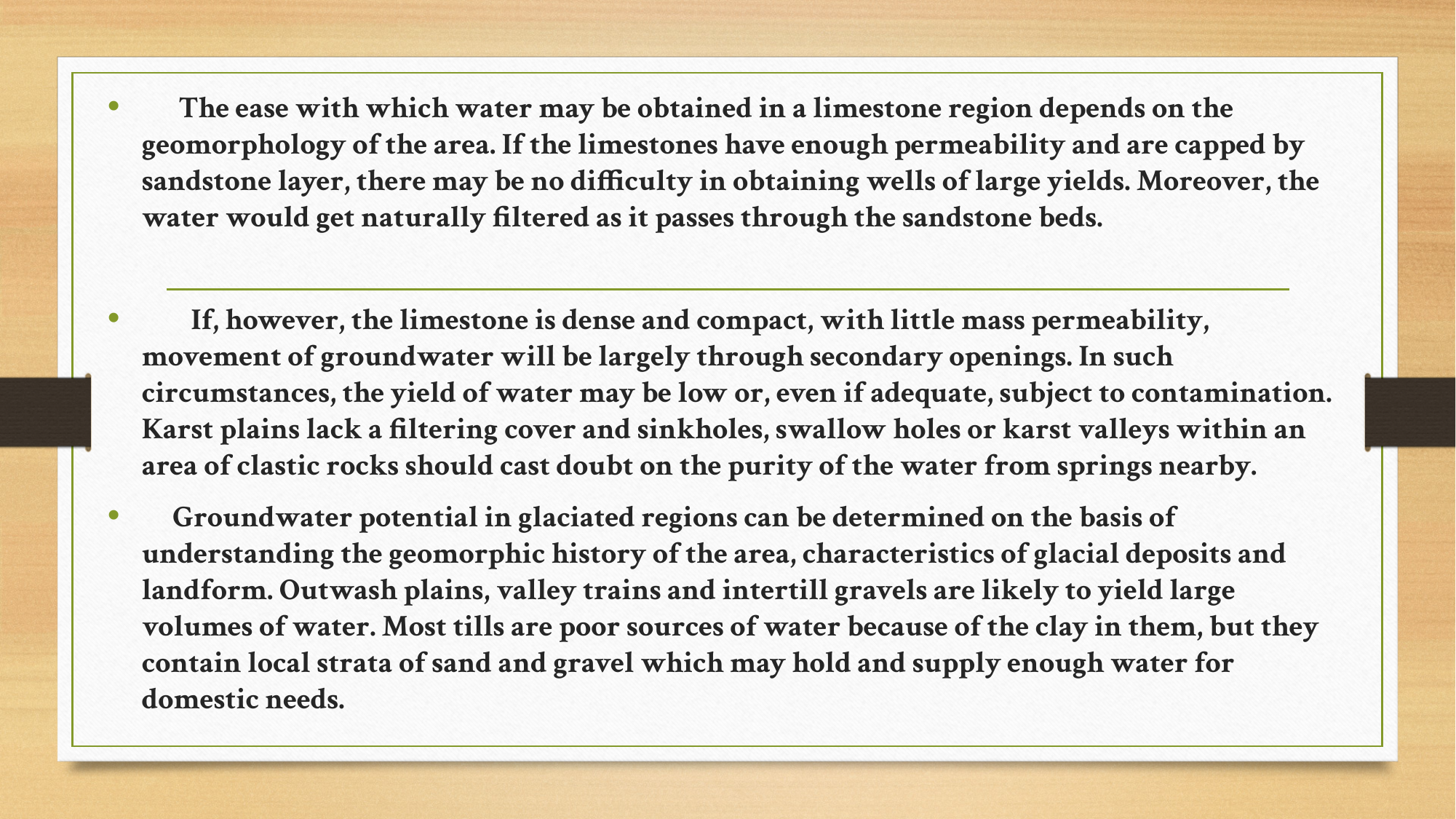

The ease with which water may be obtained in a limestone region depends on the geomorphology of the area. If the limestones have enough permeability and are capped by sandstone layer, there may be no difficulty in obtaining wells of large yields. Moreover, the water would get naturally filtered as it passes through the sandstone beds.

        If, however, the limestone is dense and compact, with little mass permeability, movement of groundwater will be largely through secondary openings. In such circumstances, the yield of water may be low or, even if adequate, subject to contamination. Karst plains lack a filtering cover and sinkholes, swallow holes or karst valleys within an area of clastic rocks should cast doubt on the purity of the water from springs nearby.
     Groundwater potential in glaciated regions can be determined on the basis of understanding the geomorphic history of the area, characteristics of glacial deposits and landform. Outwash plains, valley trains and intertill gravels are likely to yield large volumes of water. Most tills are poor sources of water because of the clay in them, but they contain local strata of sand and gravel which may hold and supply enough water for domestic needs.